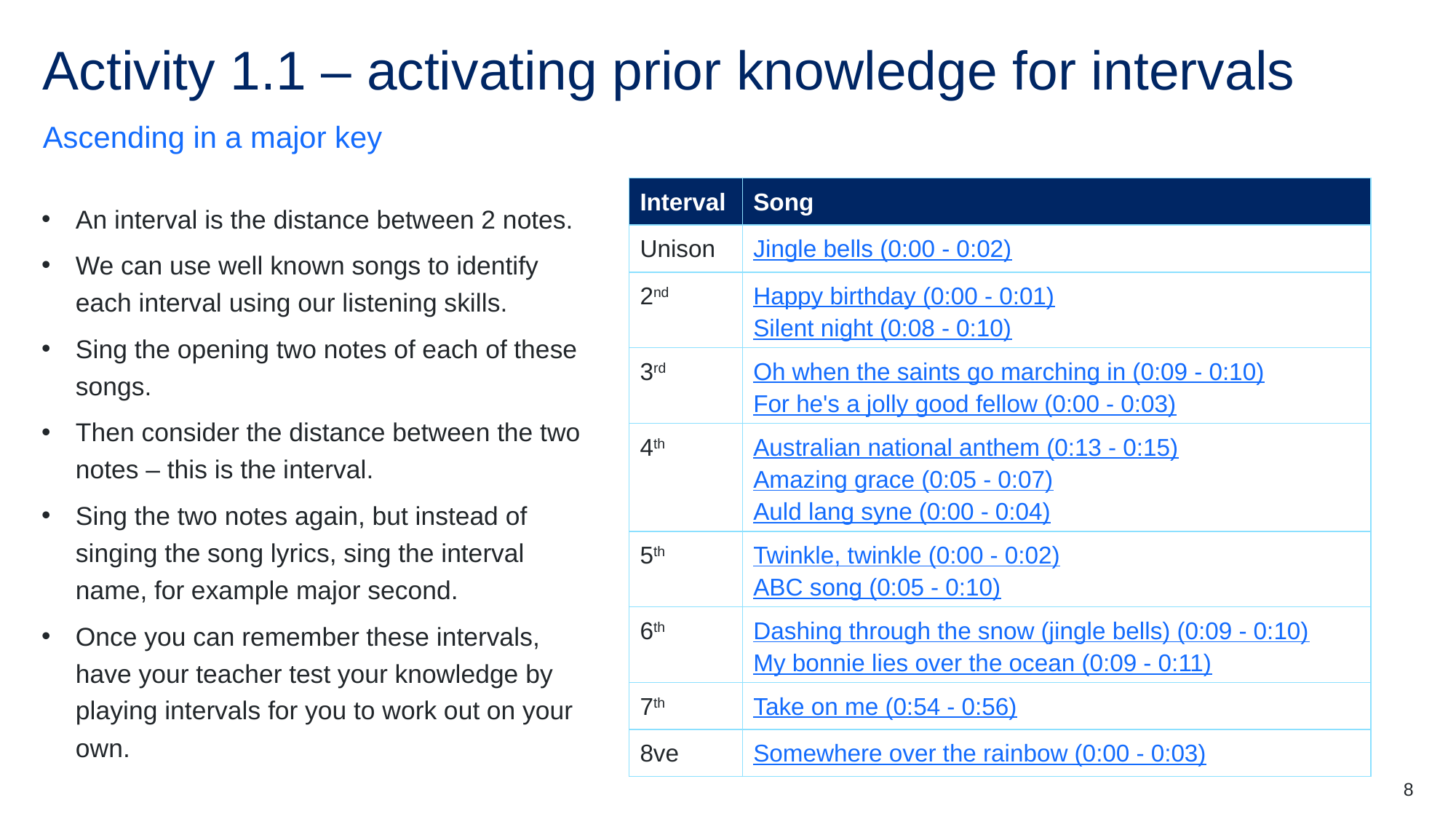

# Activity 1.1 – activating prior knowledge for intervals
Ascending in a major key
| Interval | Song |
| --- | --- |
| Unison | Jingle bells (0:00 - 0:02) |
| 2nd | Happy birthday (0:00 - 0:01) Silent night (0:08 - 0:10) |
| 3rd | Oh when the saints go marching in (0:09 - 0:10) For he's a jolly good fellow (0:00 - 0:03) |
| 4th | Australian national anthem (0:13 - 0:15) Amazing grace (0:05 - 0:07) Auld lang syne (0:00 - 0:04) |
| 5th | Twinkle, twinkle (0:00 - 0:02) ABC song (0:05 - 0:10) |
| 6th | Dashing through the snow (jingle bells) (0:09 - 0:10) My bonnie lies over the ocean (0:09 - 0:11) |
| 7th | Take on me (0:54 - 0:56) |
| 8ve | Somewhere over the rainbow (0:00 - 0:03) |
An interval is the distance between 2 notes.
We can use well known songs to identify each interval using our listening skills.
Sing the opening two notes of each of these songs.
Then consider the distance between the two notes – this is the interval.
Sing the two notes again, but instead of singing the song lyrics, sing the interval name, for example major second.
Once you can remember these intervals, have your teacher test your knowledge by playing intervals for you to work out on your own.
8